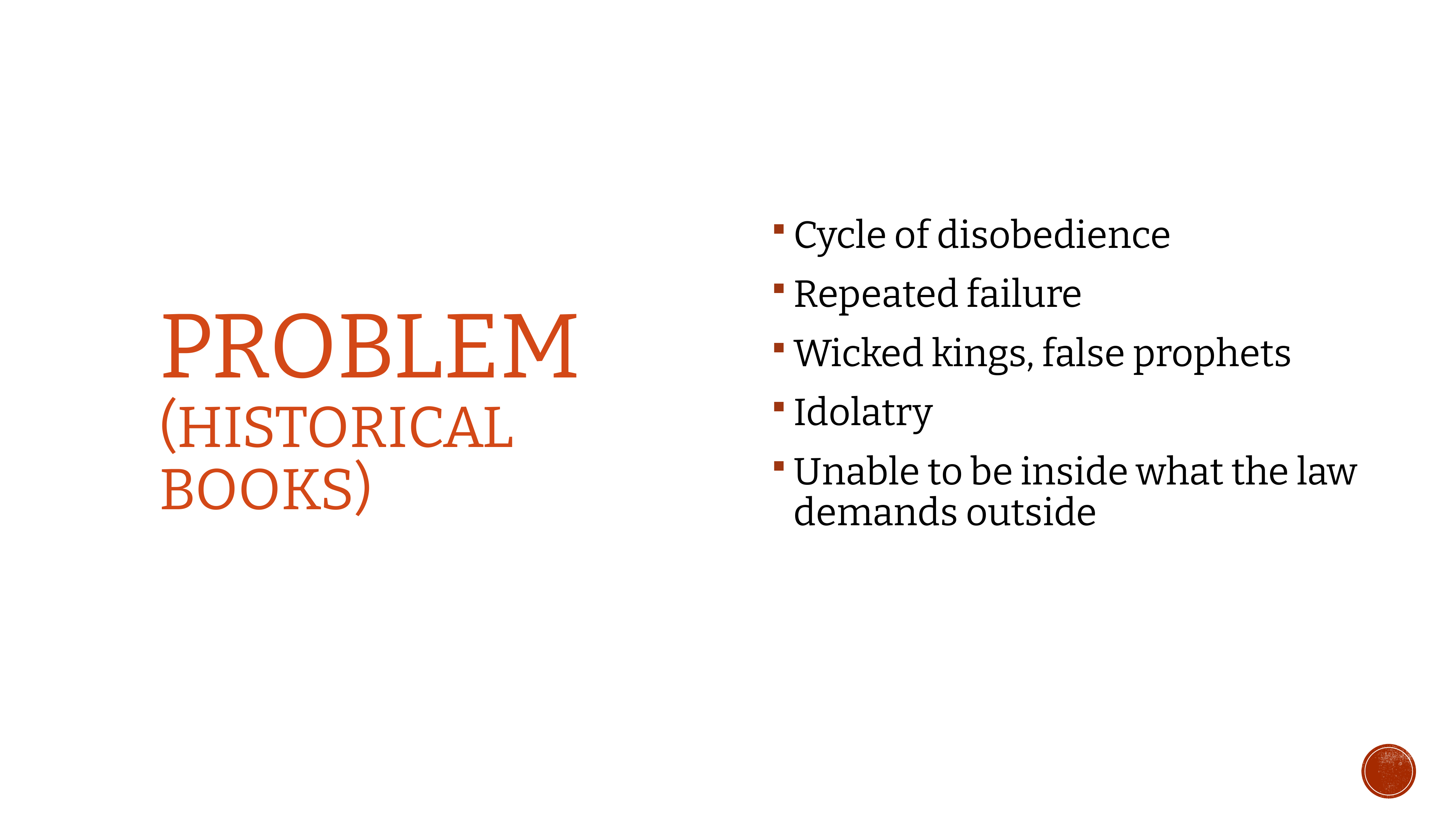

Cycle of disobedience
Repeated failure
Wicked kings, false prophets
Idolatry
Unable to be inside what the law demands outside

# PROBLEM (historical books)